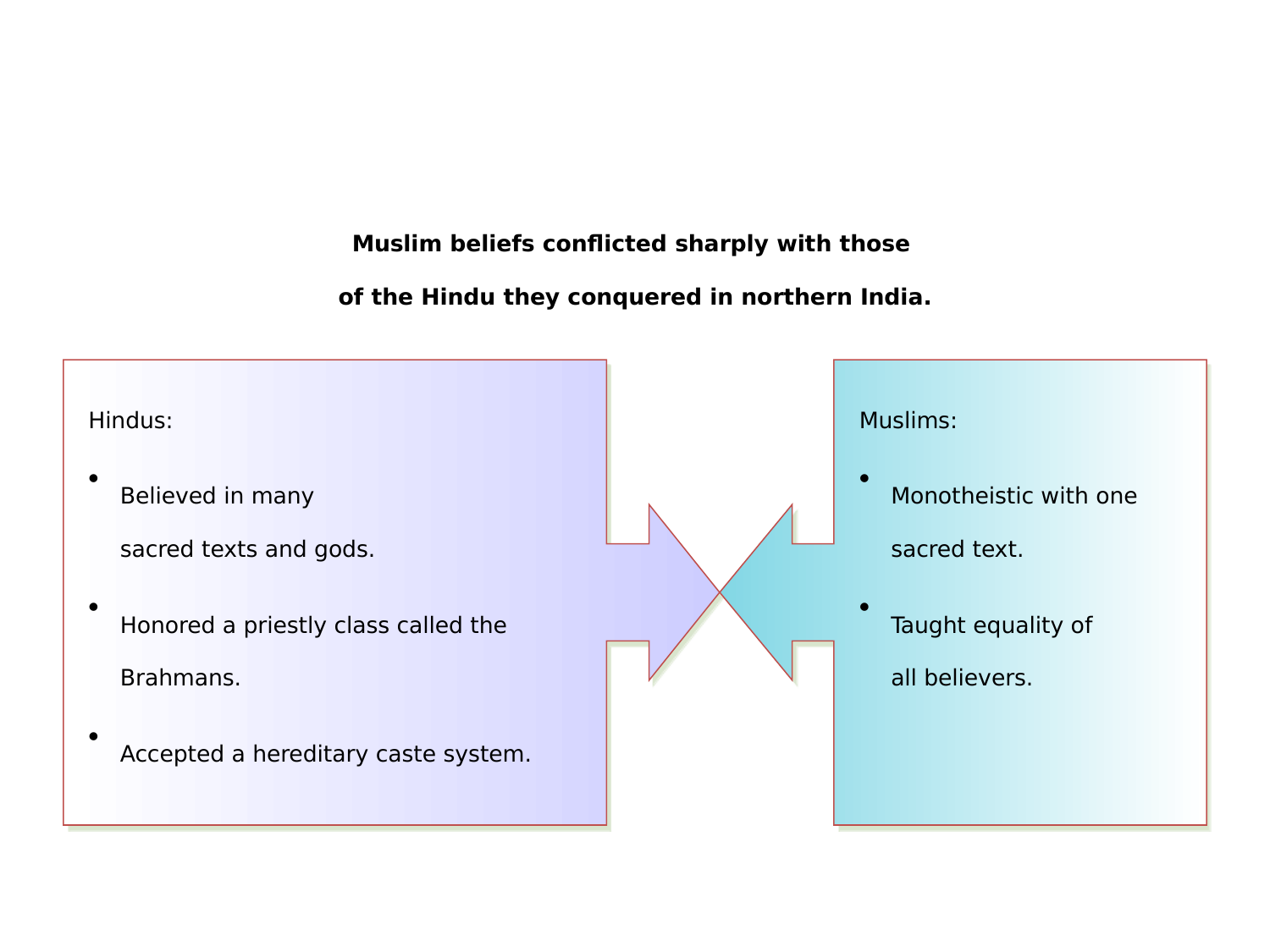

Muslim beliefs conflicted sharply with those
of the Hindu they conquered in northern India.

Monotheistic with one sacred text.
Taught equality of
all believers.
Hindus:
Muslims:
Believed in many
sacred texts and gods.
Honored a priestly class called the Brahmans.
Accepted a hereditary caste system.